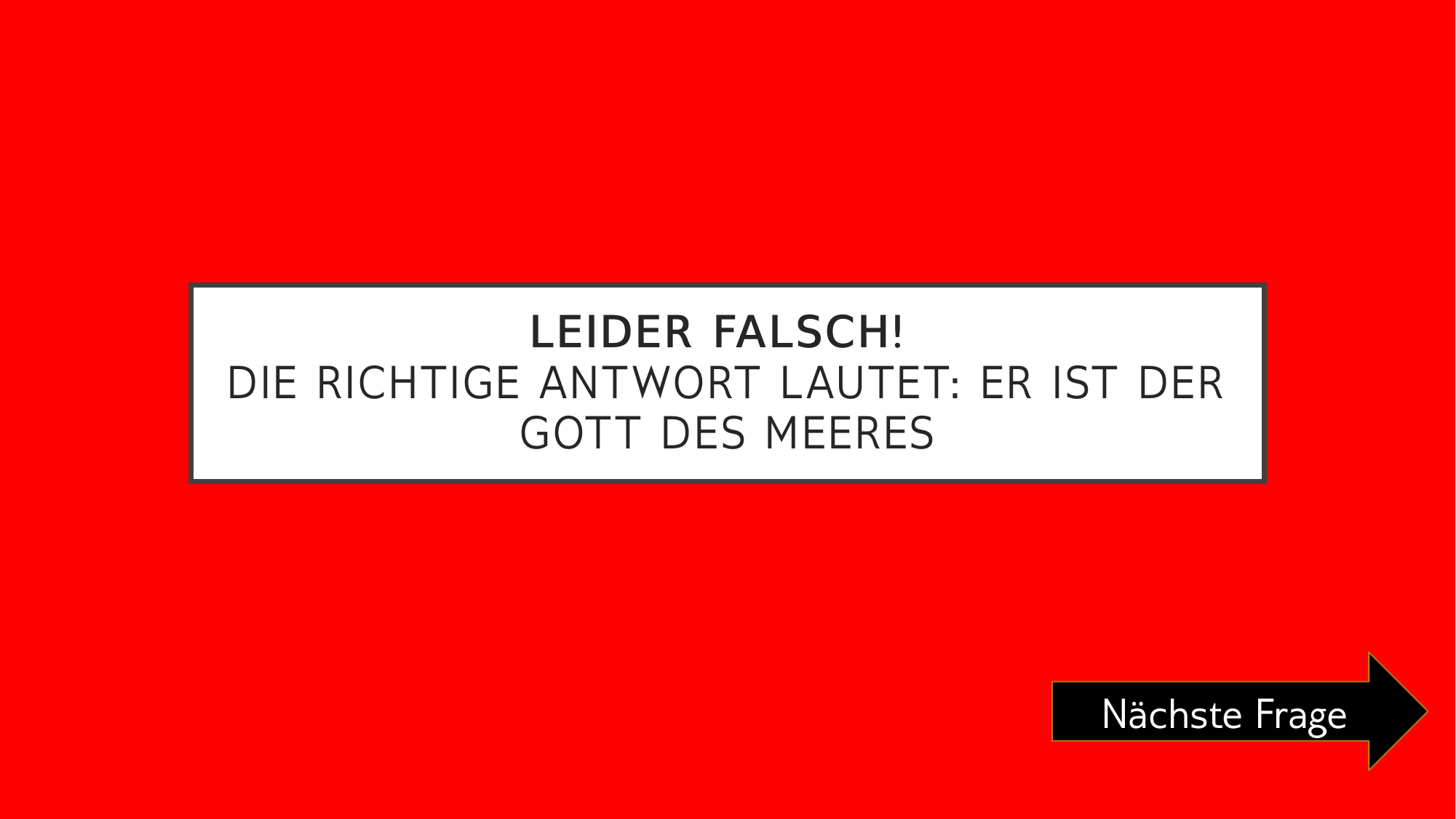

# Leider Falsch! Die richtige Antwort Lautet: Er ist der Gott des Meeres
Nächste Frage